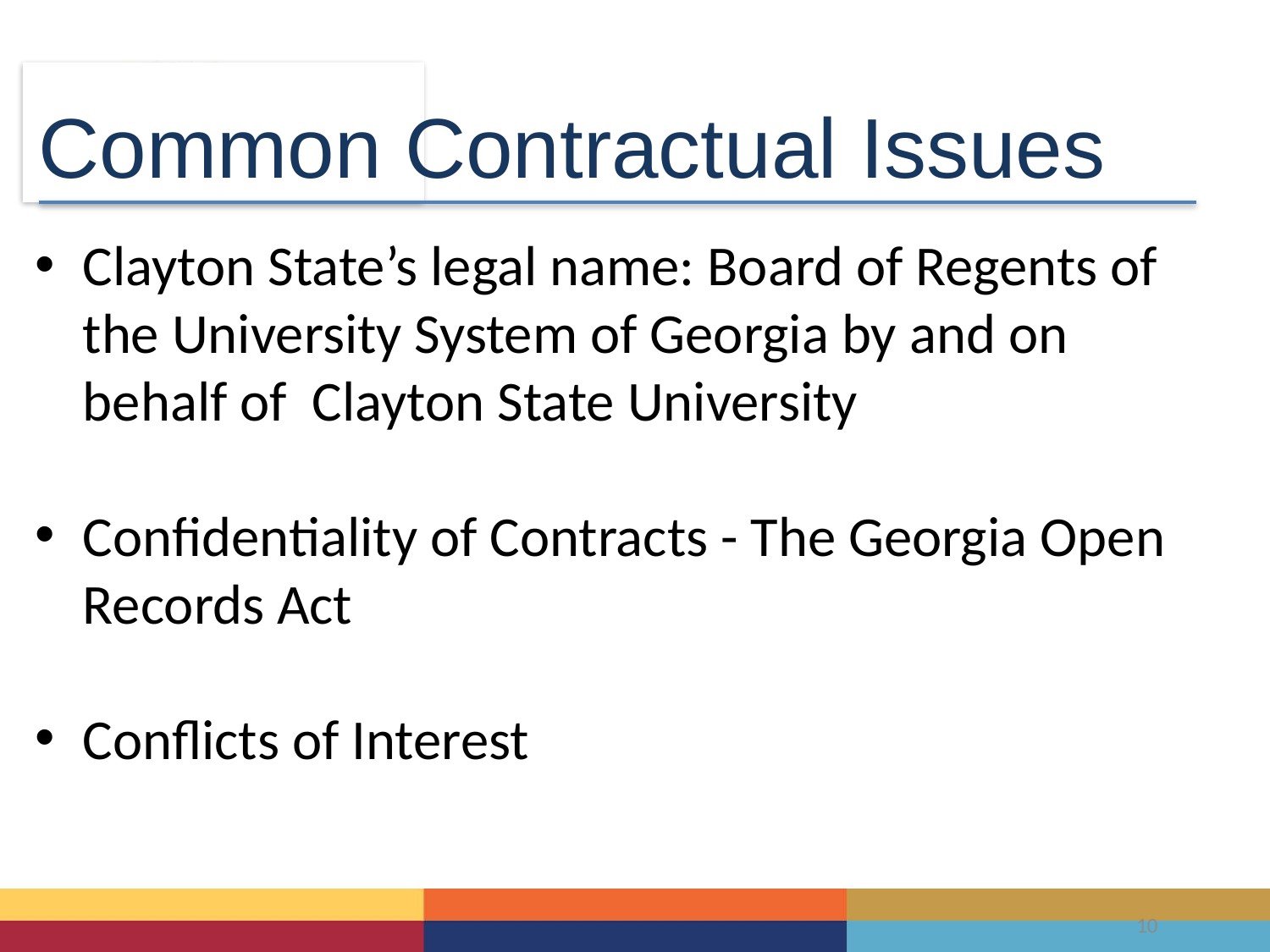

Common Contractual Issues
Clayton State’s legal name: Board of Regents of the University System of Georgia by and on behalf of  Clayton State University

Confidentiality of Contracts - The Georgia Open Records Act

Conflicts of Interest
10